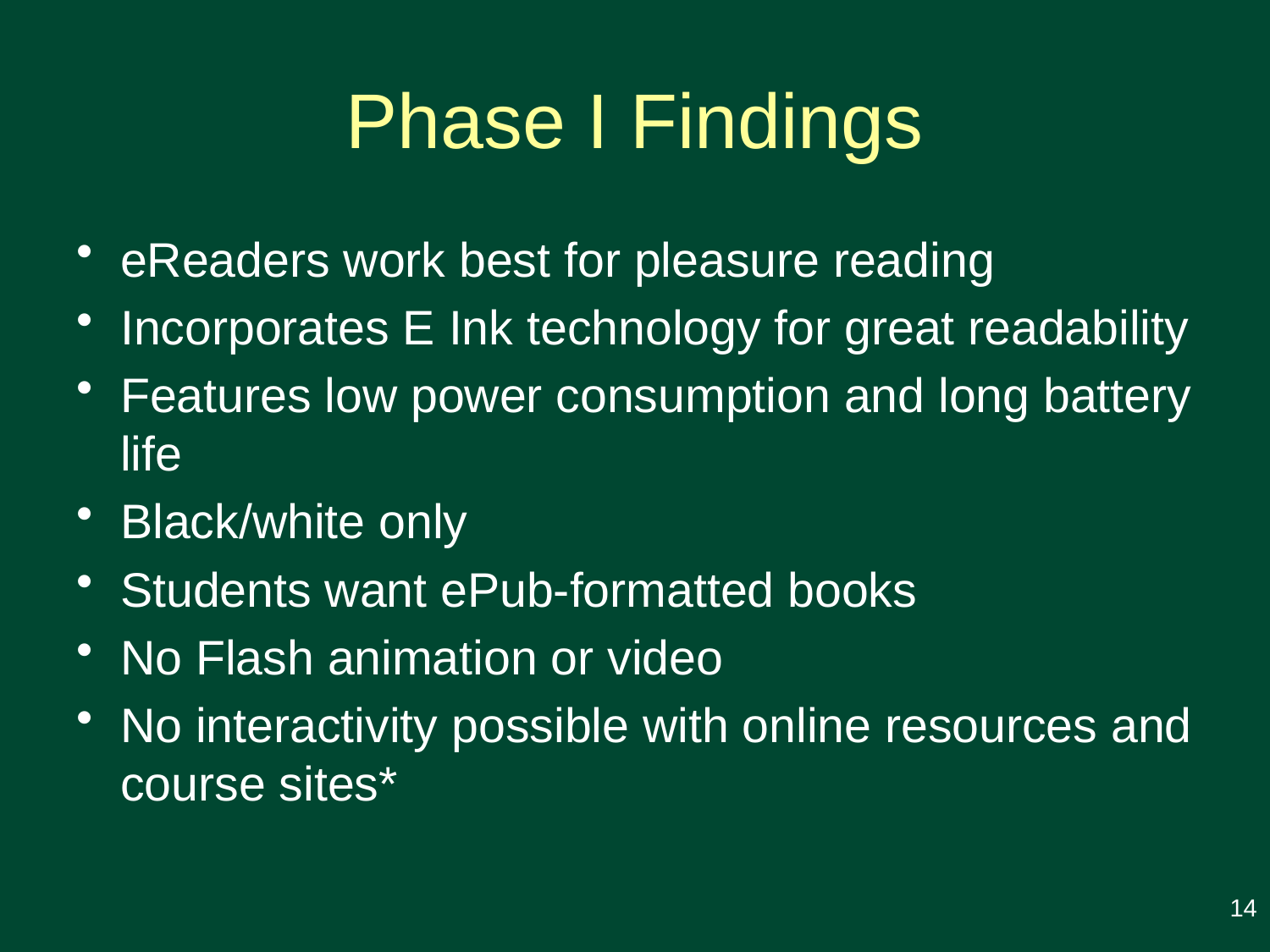

# Phase I Findings
eReaders work best for pleasure reading
Incorporates E Ink technology for great readability
Features low power consumption and long battery life
Black/white only
Students want ePub-formatted books
No Flash animation or video
No interactivity possible with online resources and course sites*

14